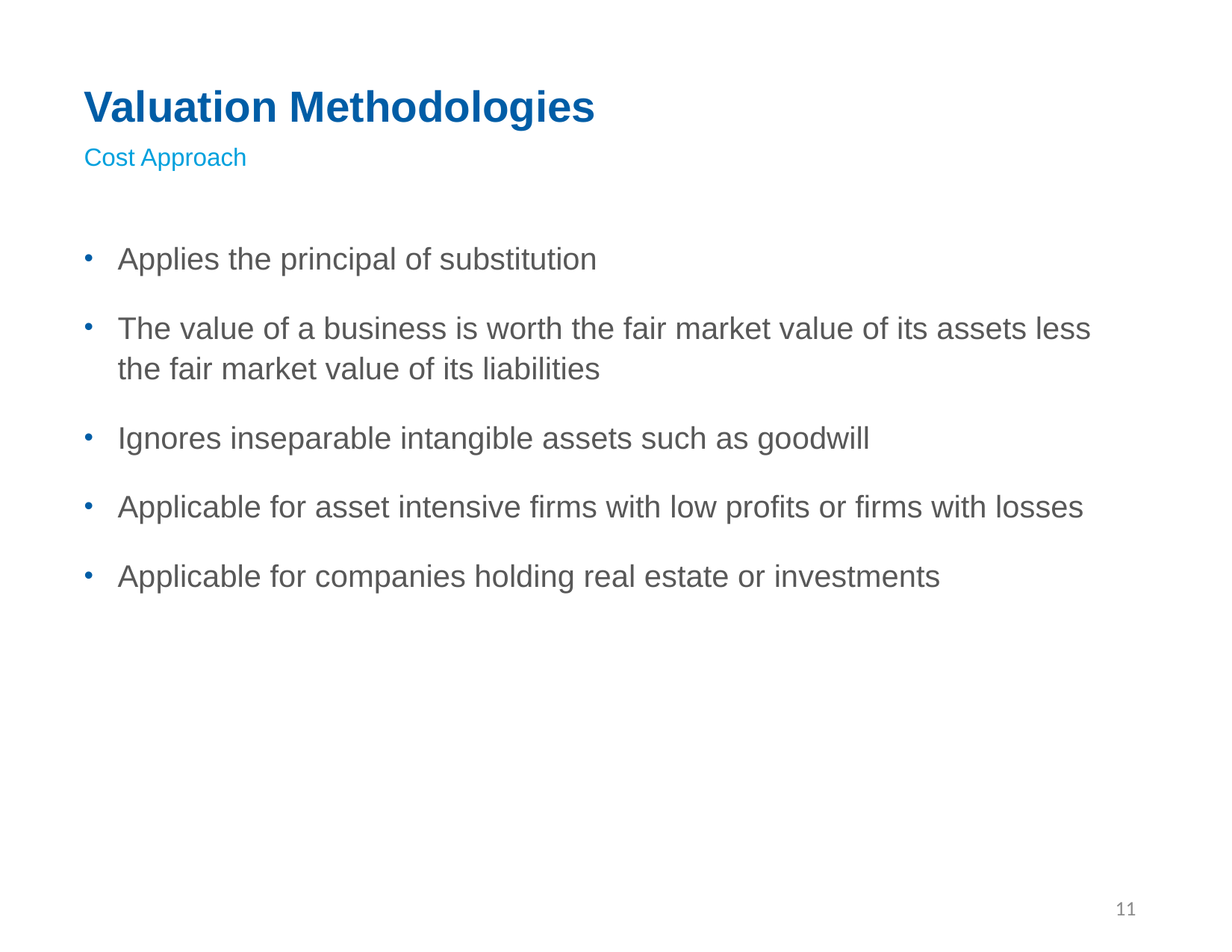

Valuation Methodologies
Cost Approach
Applies the principal of substitution
The value of a business is worth the fair market value of its assets less the fair market value of its liabilities
Ignores inseparable intangible assets such as goodwill
Applicable for asset intensive firms with low profits or firms with losses
Applicable for companies holding real estate or investments

11